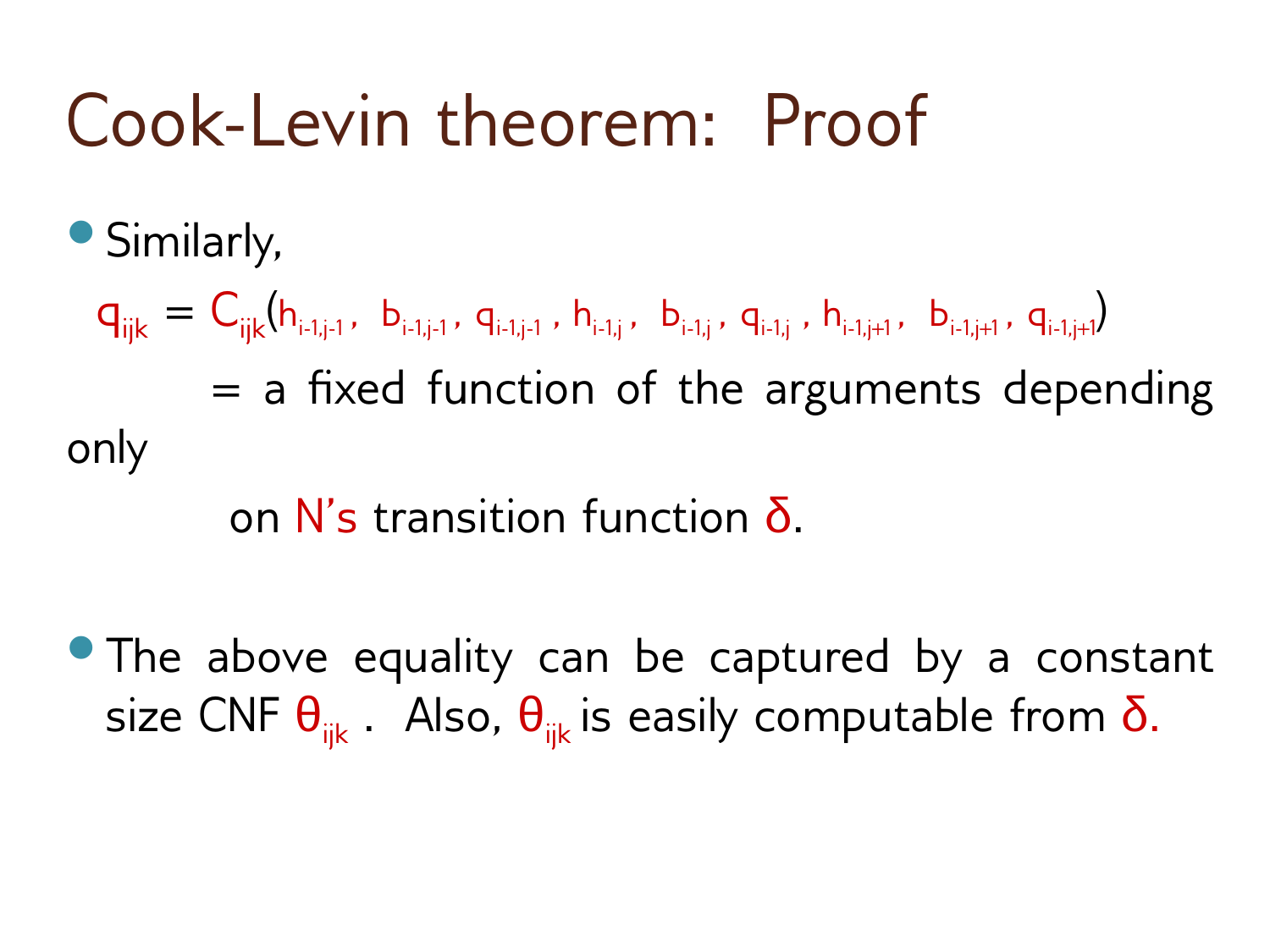

# Cook-Levin theorem:  Proof
Similarly,
  qijk = Cijk(hi-1,j-1 ,  bi-1,j-1 ,  qi-1,j-1 , hi-1,j ,  bi-1,j ,  qi-1,j , hi-1,j+1 ,  bi-1,j+1 ,  qi-1,j+1)
       = a fixed function of the arguments depending only
           on N’s transition function δ.

The above equality can be captured by a constant size CNF θijk .  Also, θijk is easily computable from δ.